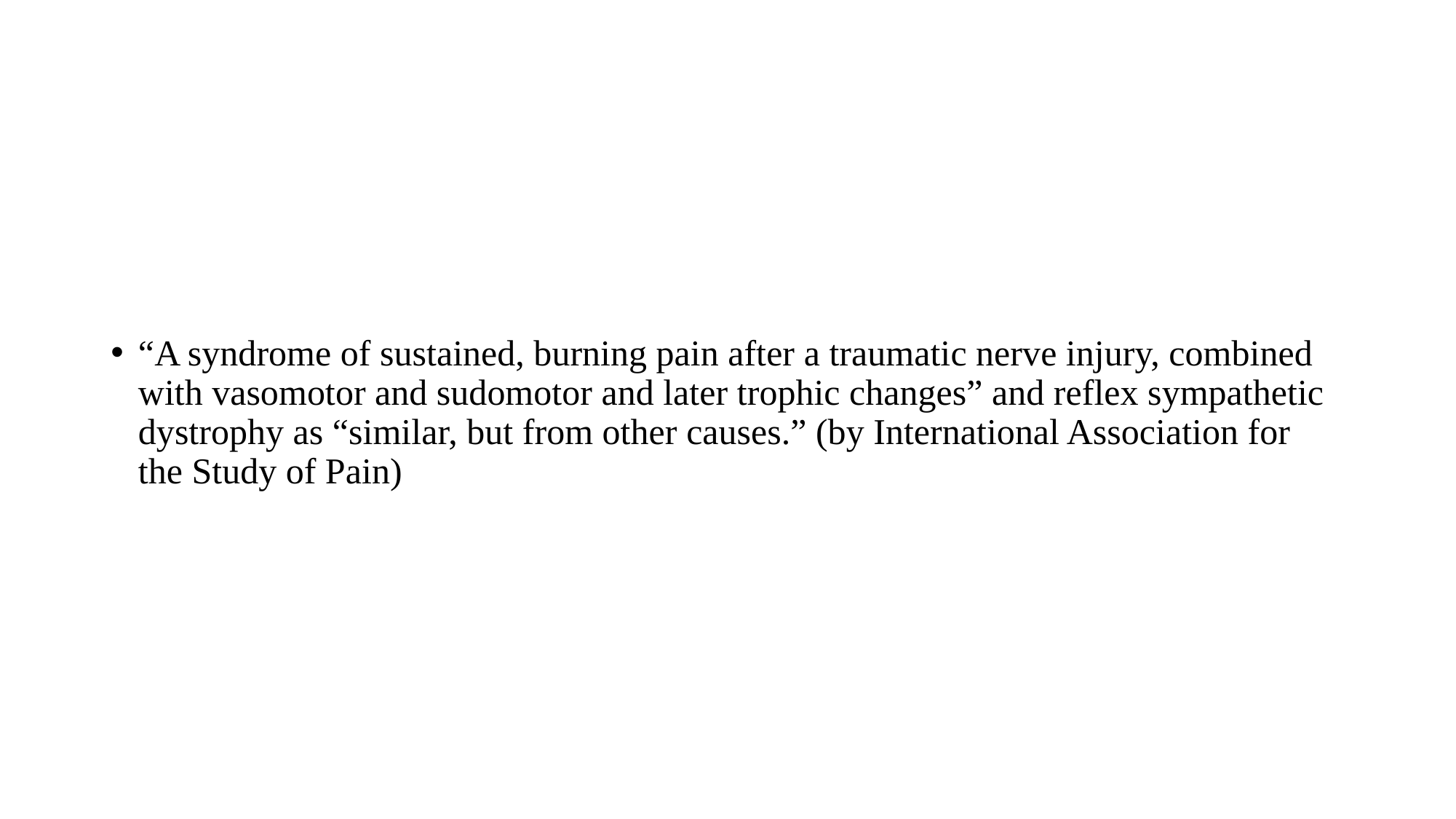

“A syndrome of sustained, burning pain after a traumatic nerve injury, combined with vasomotor and sudomotor and later trophic changes” and reflex sympathetic dystrophy as “similar, but from other causes.” (by International Association for the Study of Pain)